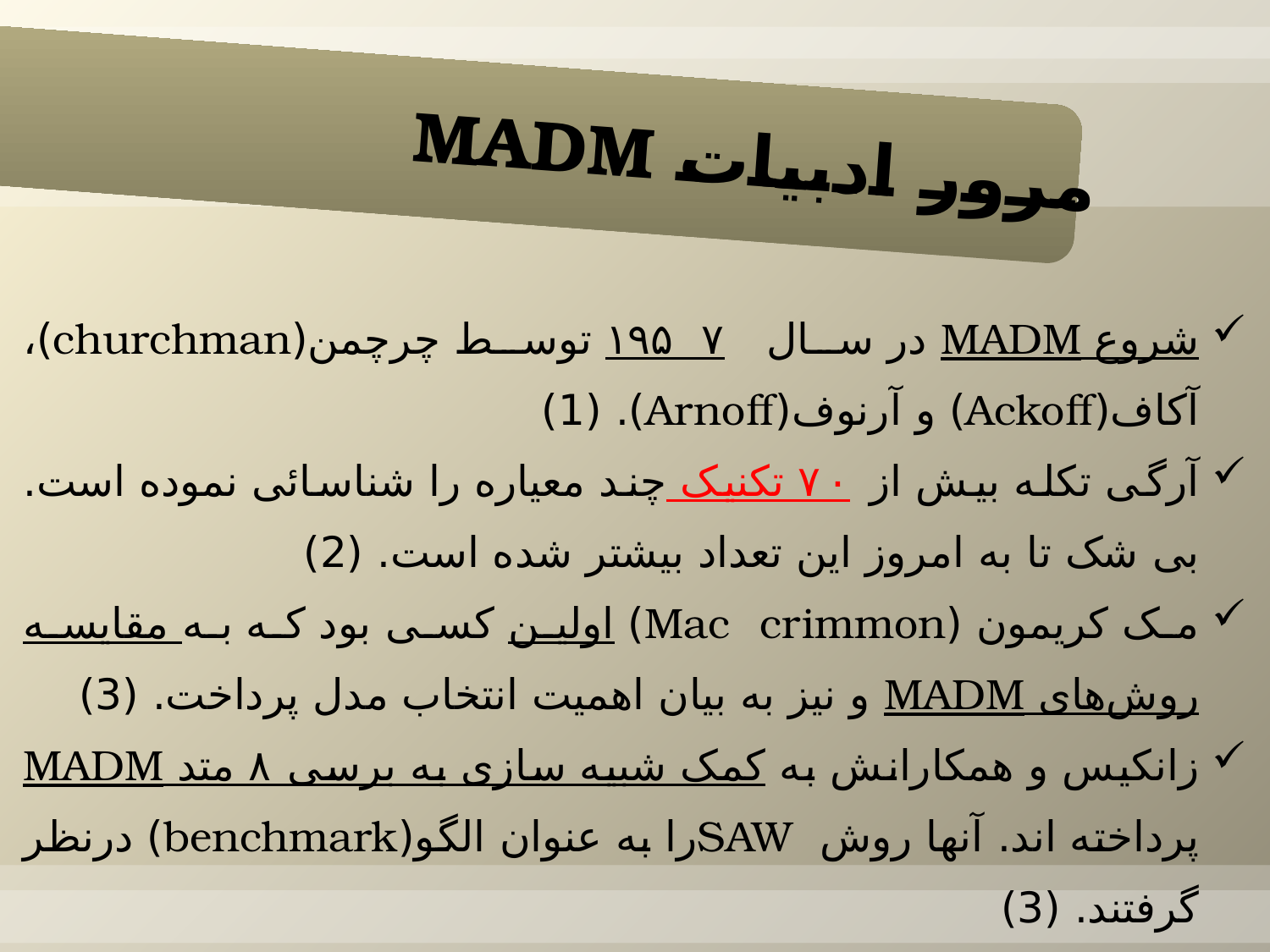

مرور ادبیات MADM
شروع MADM در سال ۱۹۵۷ توسط چرچمن(churchman)، آکاف(Ackoff) و آرنوف(Arnoff). (1)
آرگی تکله بیش از ۷۰ تکنیک چند معیاره را شناسائی نموده‌ است. بی‌ شک تا به امروز این تعداد بیشتر شده است. (2)
مک کریمون (Mac crimmon) اولین کسی‌ بود که به مقایسه روش‌های MADM و نیز به بیان اهمیت انتخاب مدل پرداخت. (3)
زانکیس و همکارانش به کمک شبیه سازی به برسی‌ ۸ متد MADM پرداخته اند. آنها روش  SAWرا به عنوان الگو(benchmark) درنظر گرفتند. (3)